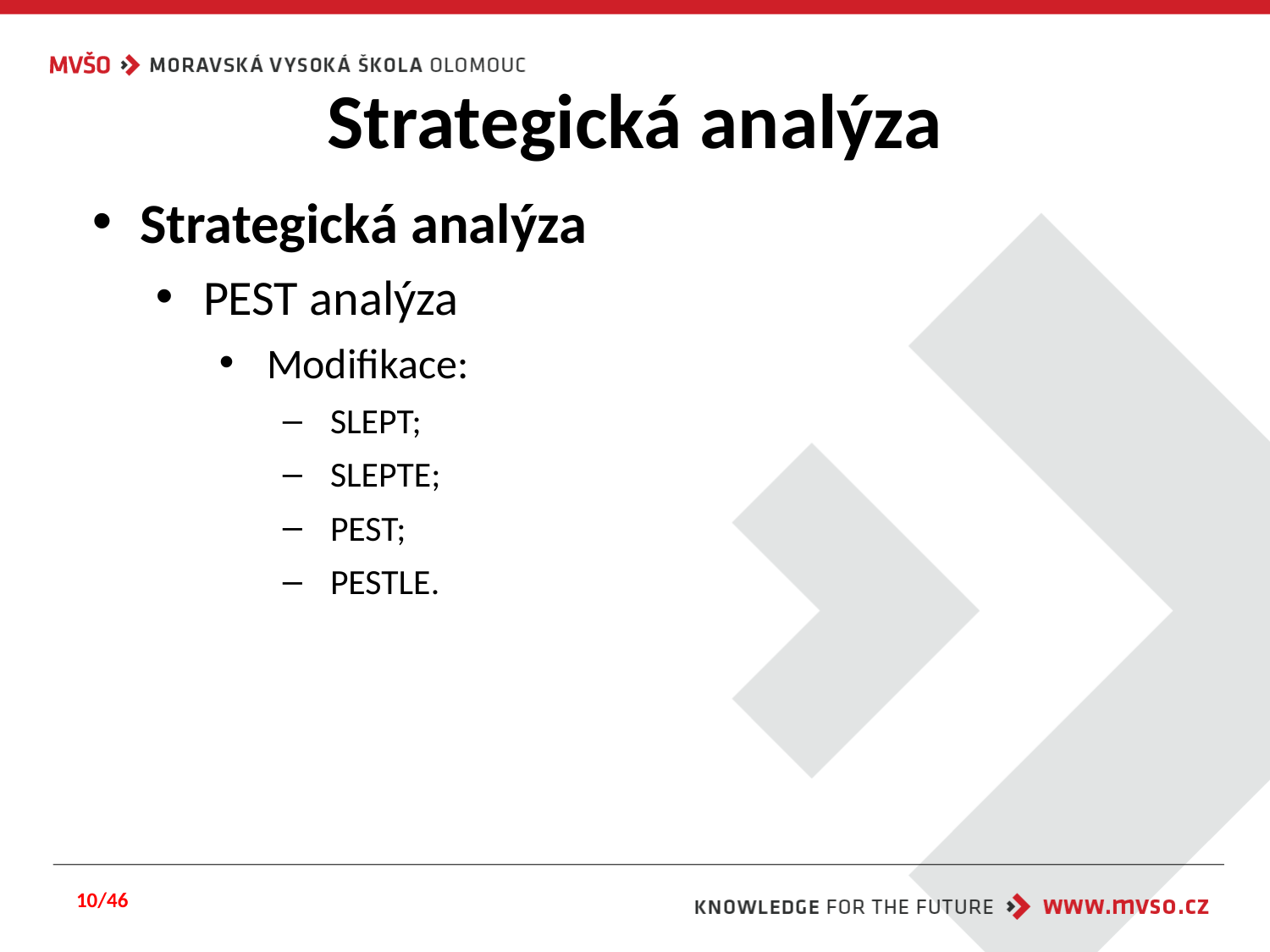

# Strategická analýza
Strategická analýza
PEST analýza
Modifikace:
SLEPT;
SLEPTE;
PEST;
PESTLE.

10/46